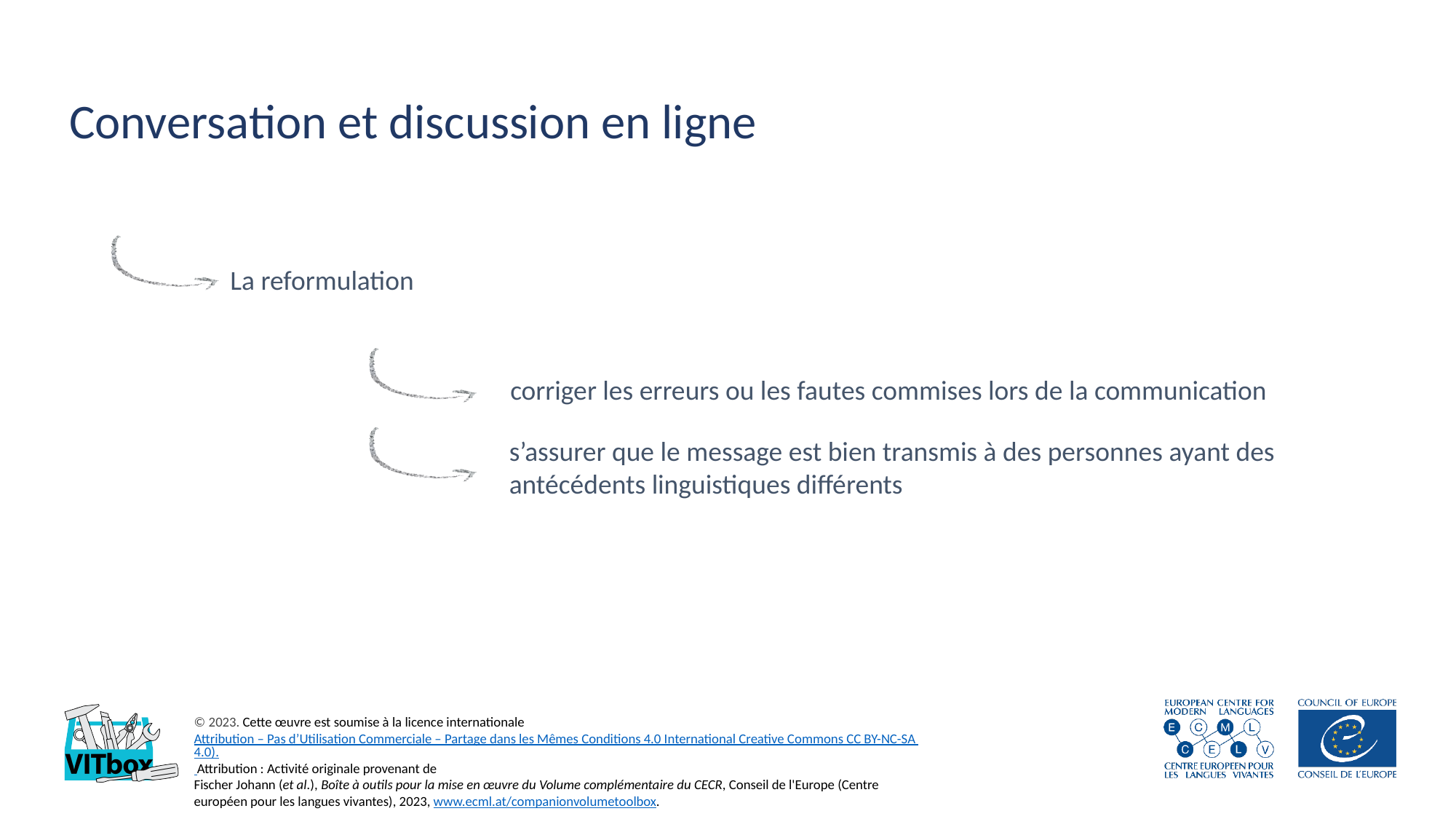

# Conversation et discussion en ligne

La reformulation

corriger les erreurs ou les fautes commises lors de la communication

s’assurer que le message est bien transmis à des personnes ayant des antécédents linguistiques différents